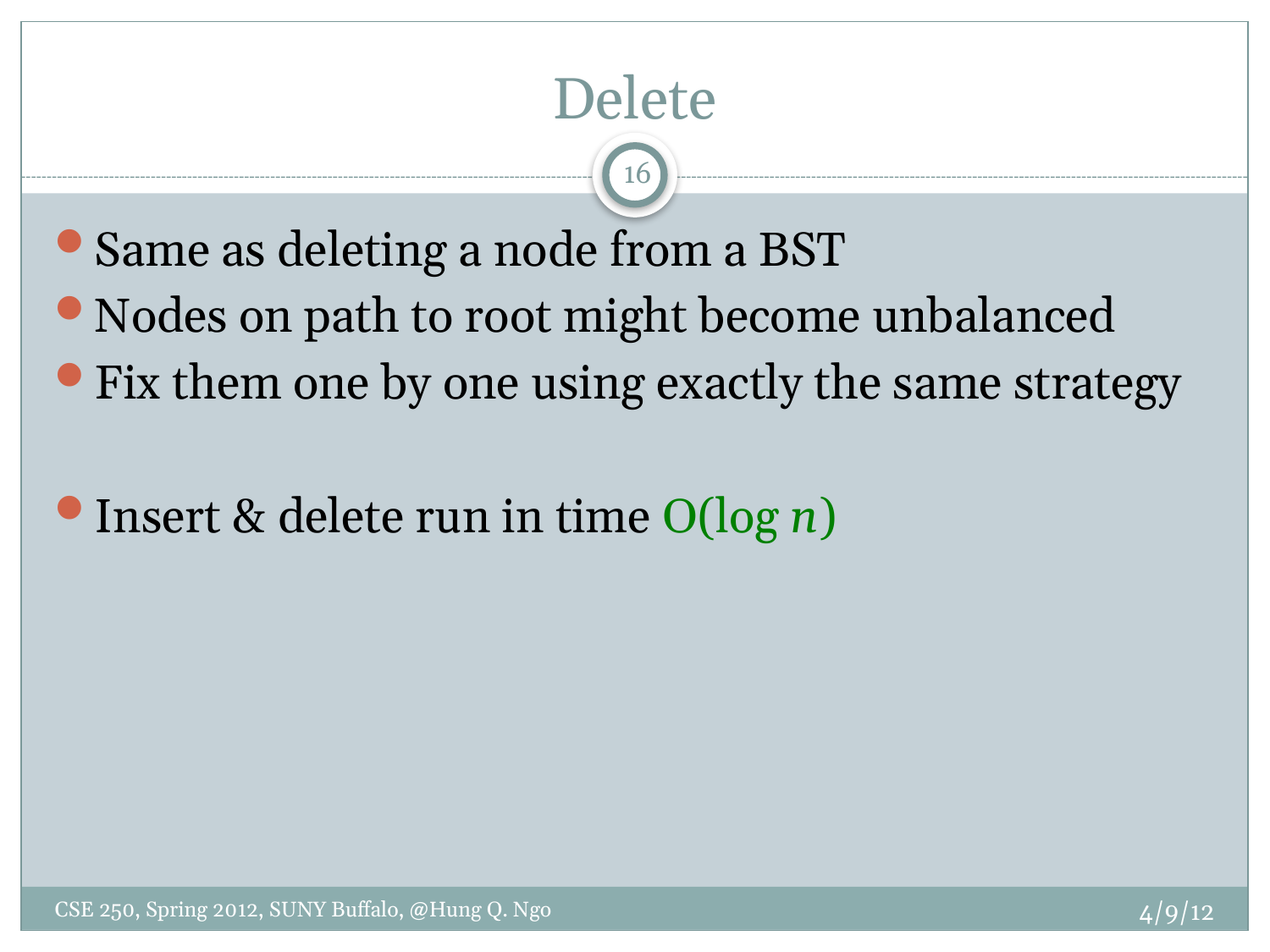

# Delete
16
Same as deleting a node from a BST
Nodes on path to root might become unbalanced
Fix them one by one using exactly the same strategy

Insert & delete run in time O(log n)
4/9/12
CSE 250, Spring 2012, SUNY Buffalo, @Hung Q. Ngo